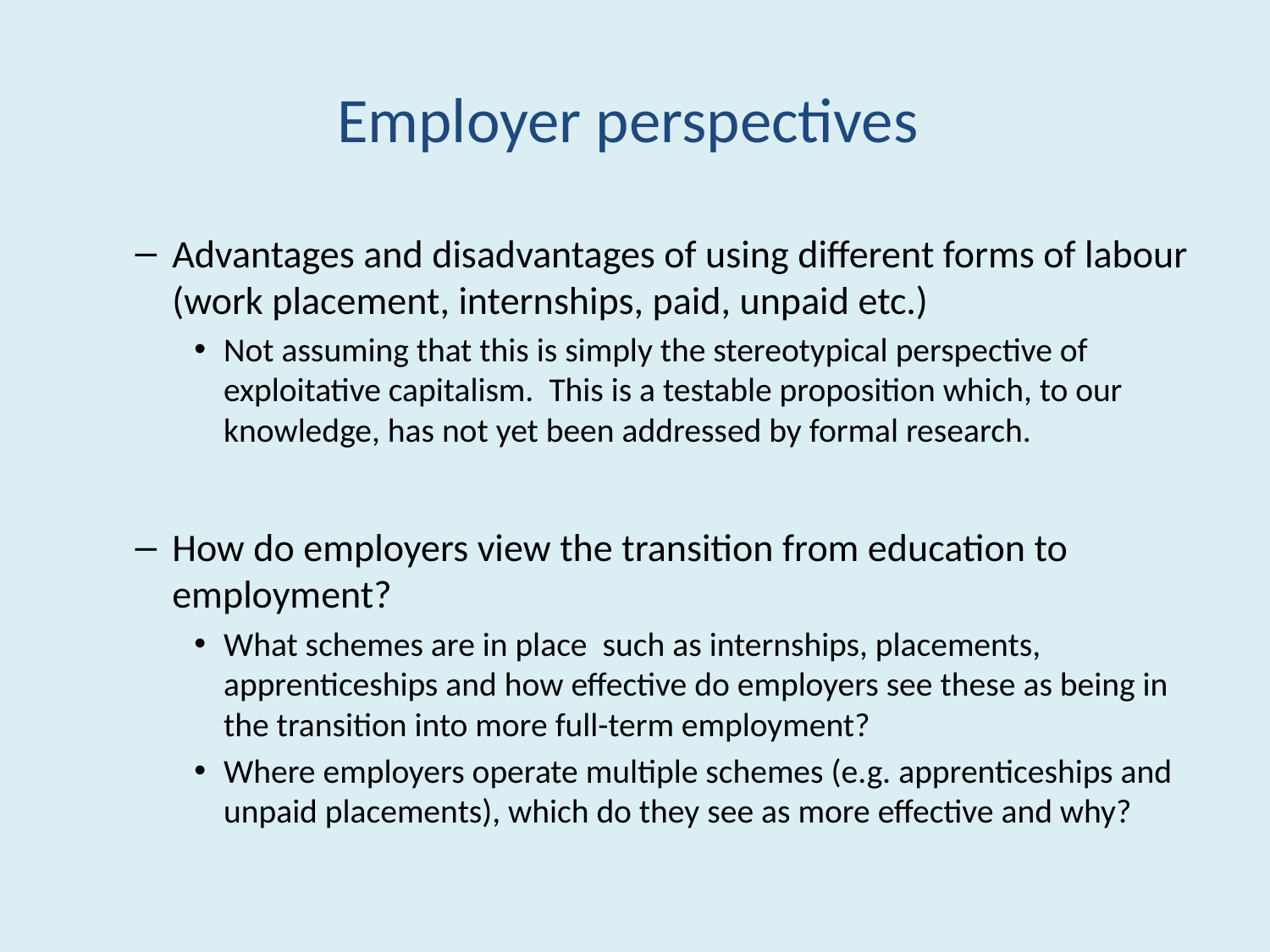

# Employer perspectives
Advantages and disadvantages of using different forms of labour (work placement, internships, paid, unpaid etc.)
Not assuming that this is simply the stereotypical perspective of exploitative capitalism.  This is a testable proposition which, to our knowledge, has not yet been addressed by formal research.

How do employers view the transition from education to employment?
What schemes are in place  such as internships, placements, apprenticeships and how effective do employers see these as being in the transition into more full-term employment?
Where employers operate multiple schemes (e.g. apprenticeships and unpaid placements), which do they see as more effective and why?